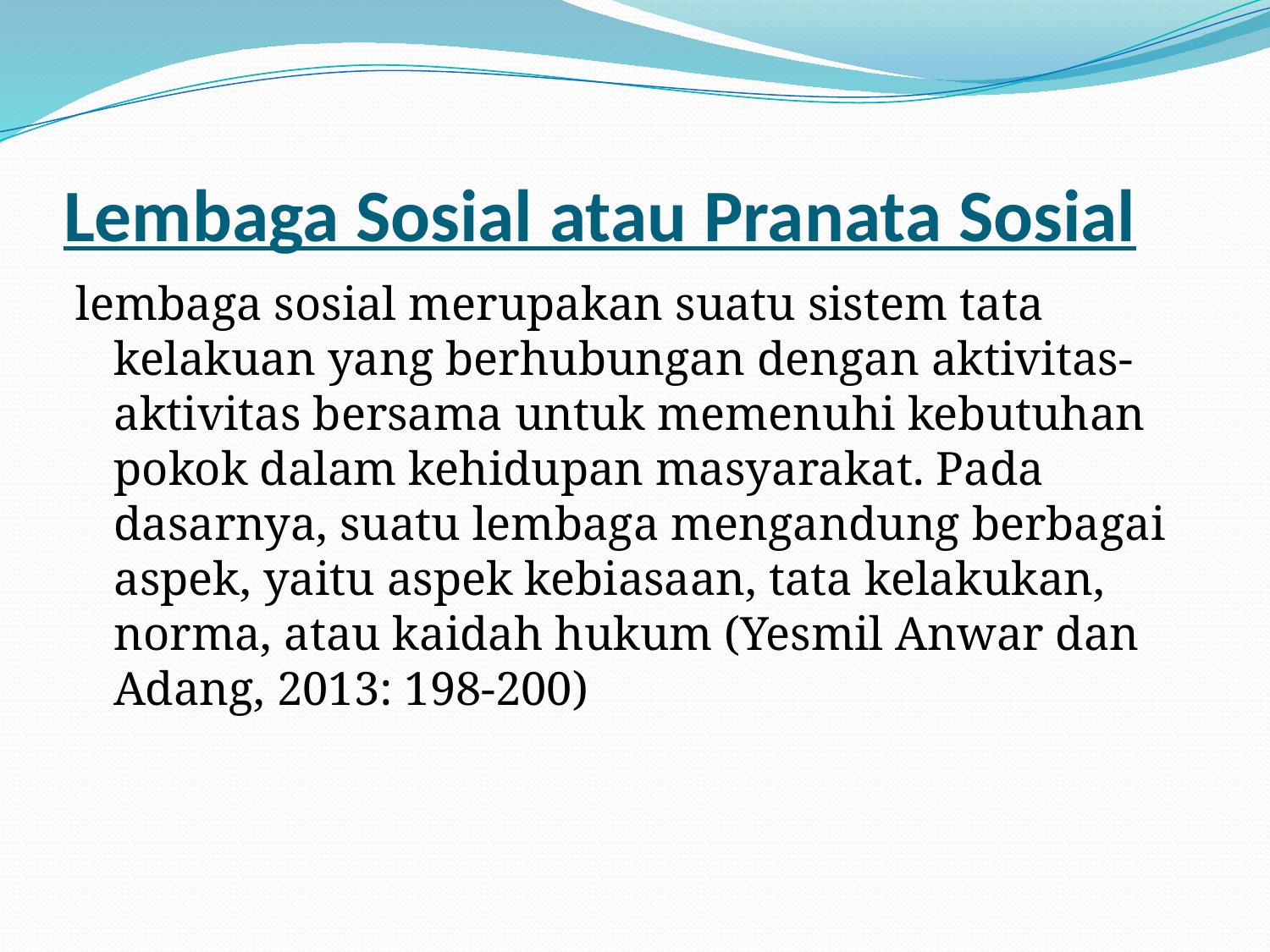

# Lembaga Sosial atau Pranata Sosial
lembaga sosial merupakan suatu sistem tata kelakuan yang berhubungan dengan aktivitas-aktivitas bersama untuk memenuhi kebutuhan pokok dalam kehidupan masyarakat. Pada dasarnya, suatu lembaga mengandung berbagai aspek, yaitu aspek kebiasaan, tata kelakukan, norma, atau kaidah hukum (Yesmil Anwar dan Adang, 2013: 198-200)